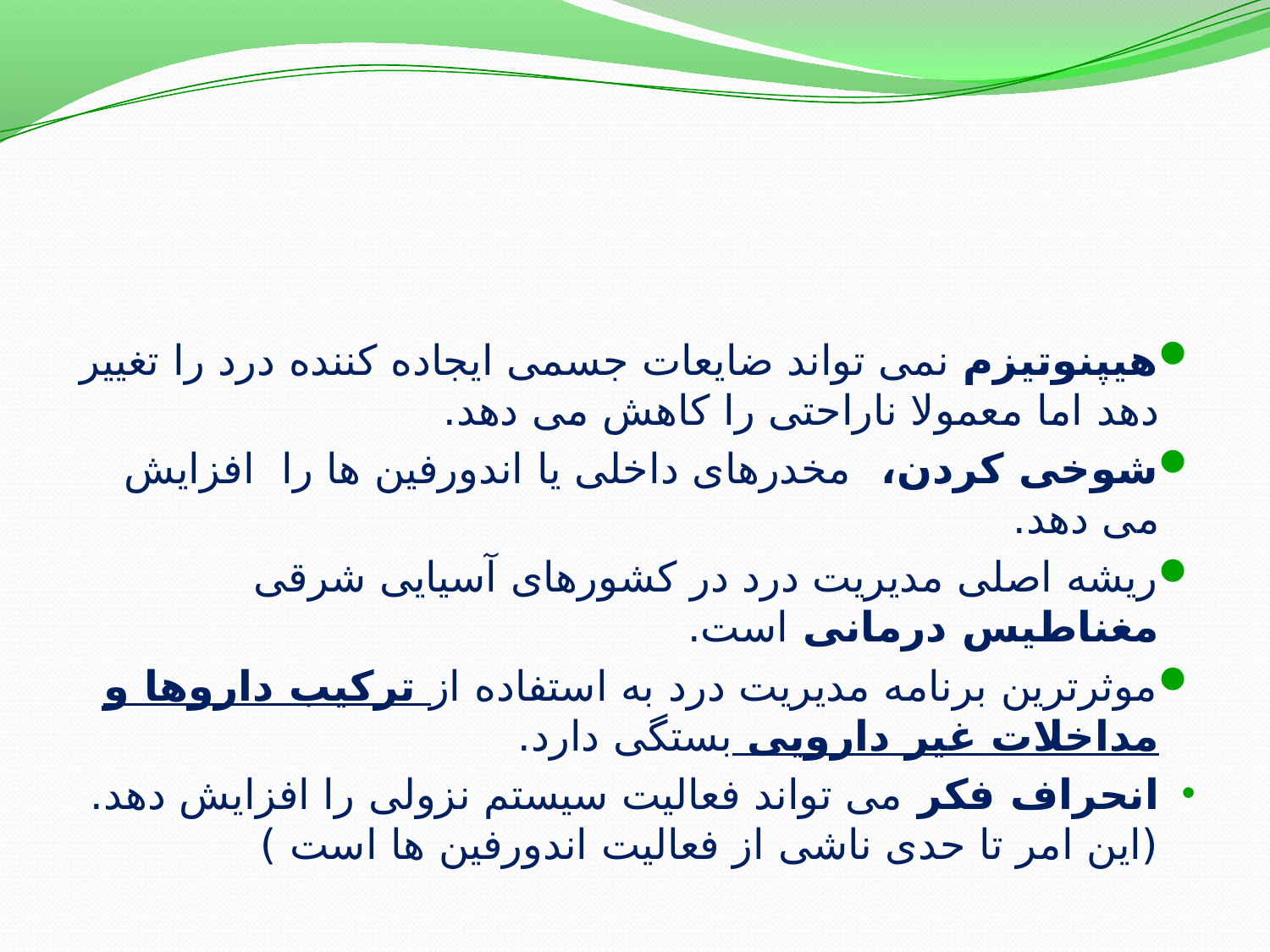

هیپنوتیزم نمی تواند ضایعات جسمی ایجاده کننده درد را تغییر دهد اما معمولا ناراحتی را کاهش می دهد.
شوخی کردن،  مخدرهای داخلی یا اندورفین ها را  افزایش می دهد.
ریشه اصلی مدیریت درد در کشورهای آسیایی شرقی مغناطیس درمانی است.
موثرترین برنامه مدیریت درد به استفاده از ترکیب داروها و مداخلات غیر دارویی بستگی دارد.
انحراف فکر می تواند فعالیت سیستم نزولی را افزایش دهد.(این امر تا حدی ناشی از فعالیت اندورفین ها است )